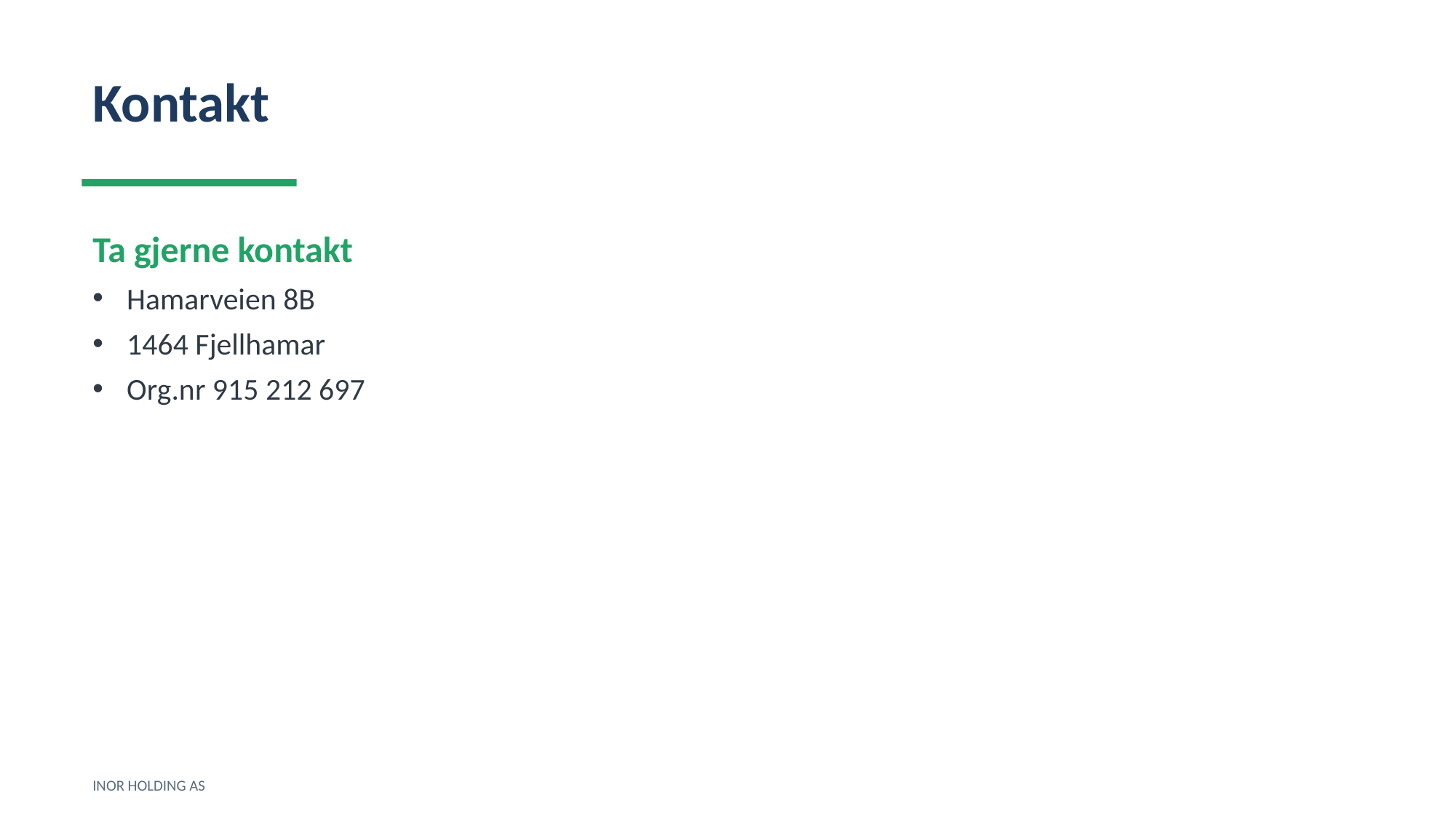

Kontakt

Ta gjerne kontakt
Hamarveien 8B
1464 Fjellhamar
Org.nr 915 212 697
INOR HOLDING AS